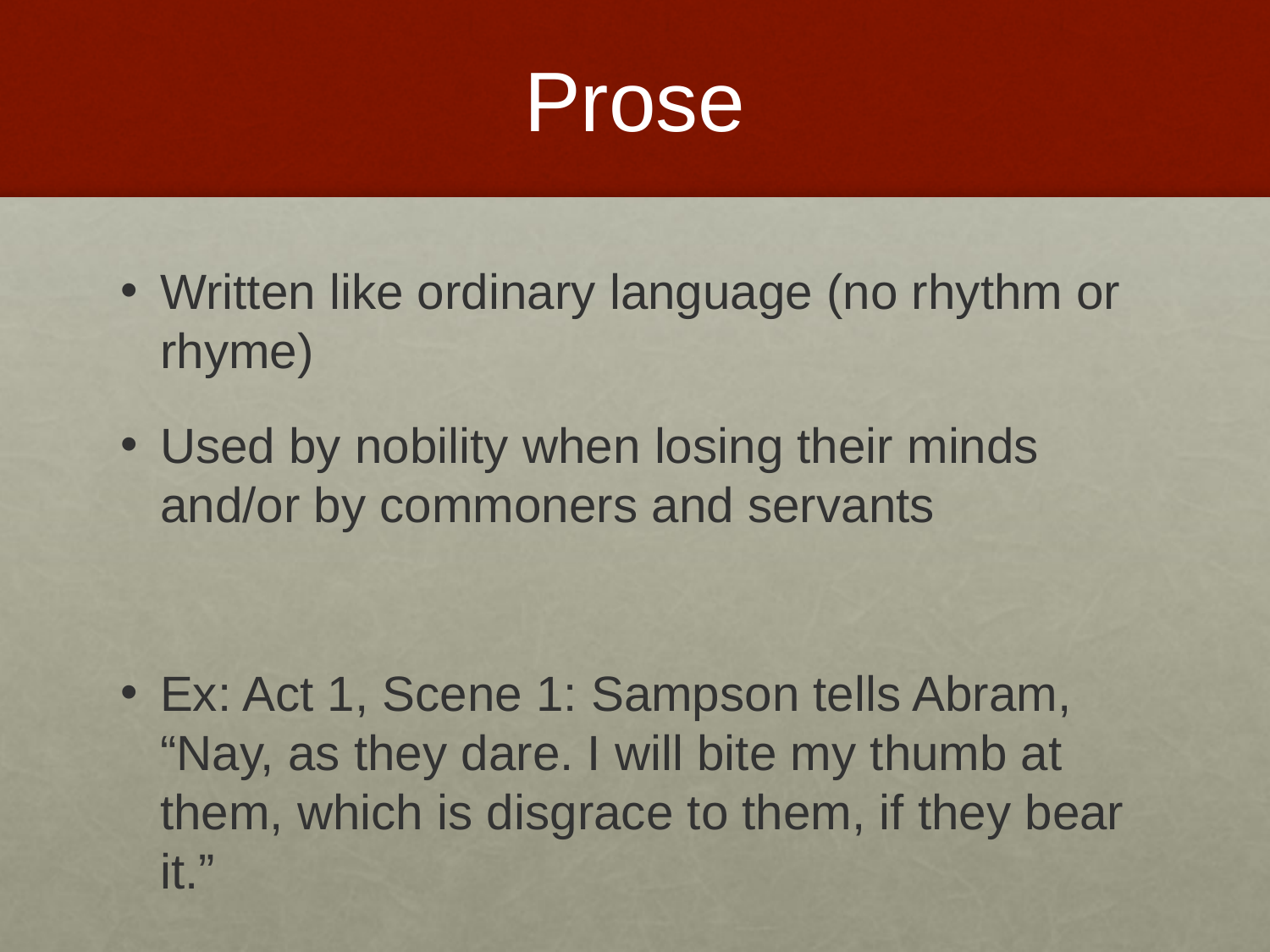

# Prose
Written like ordinary language (no rhythm or rhyme)
Used by nobility when losing their minds and/or by commoners and servants

Ex: Act 1, Scene 1: Sampson tells Abram,
“Nay, as they dare. I will bite my thumb at them, which is disgrace to them, if they bear it.”